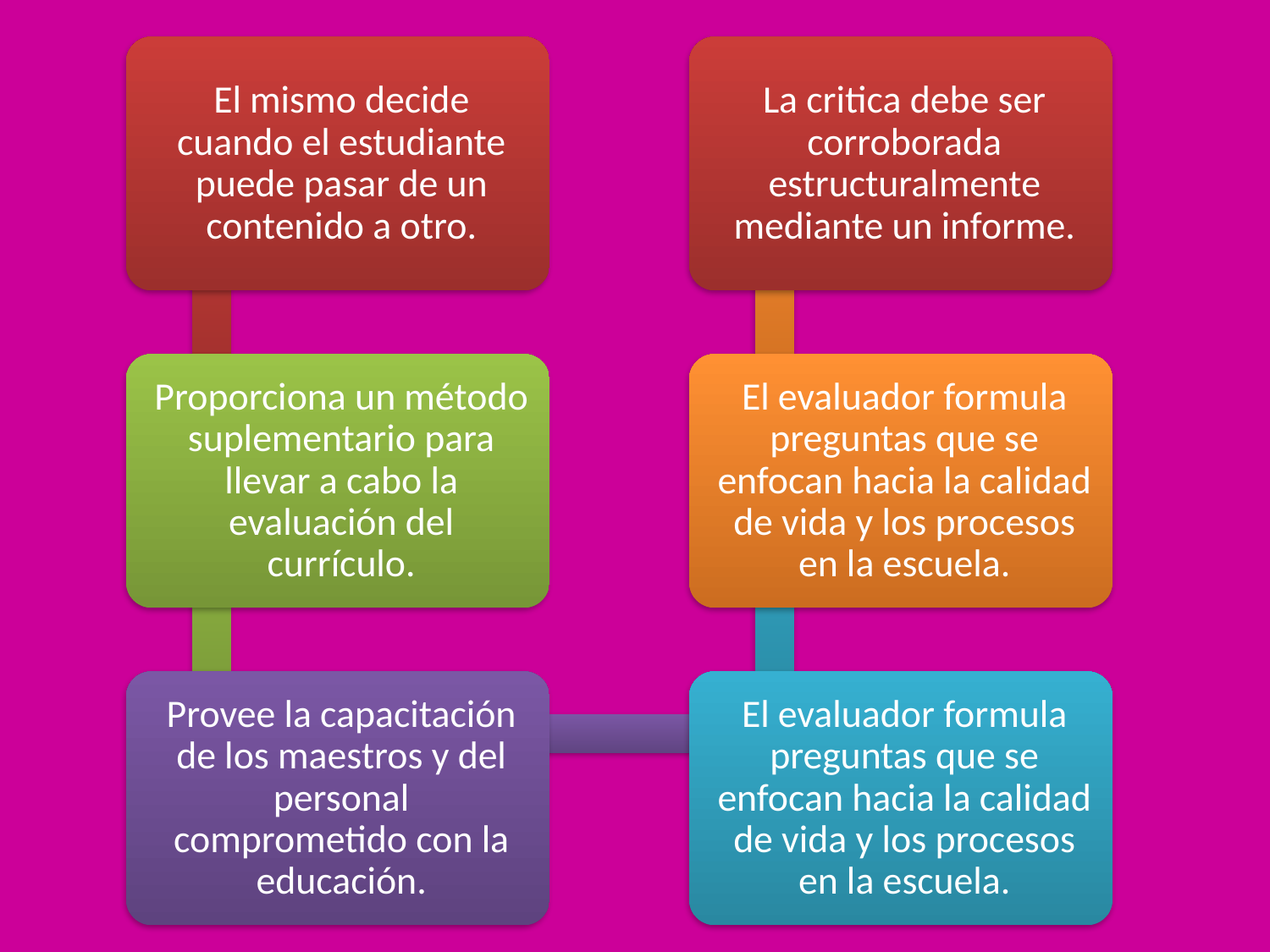

El mismo decide cuando el estudiante puede pasar de un contenido a otro.
Proporciona un método suplementario para llevar a cabo la evaluación del currículo.
Provee la capacitación de los maestros y del personal comprometido con la educación.
El evaluador formula preguntas que se enfocan hacia la calidad de vida y los procesos en la escuela.
El evaluador formula preguntas que se enfocan hacia la calidad de vida y los procesos en la escuela.
La critica debe ser corroborada estructuralmente mediante un informe.
#